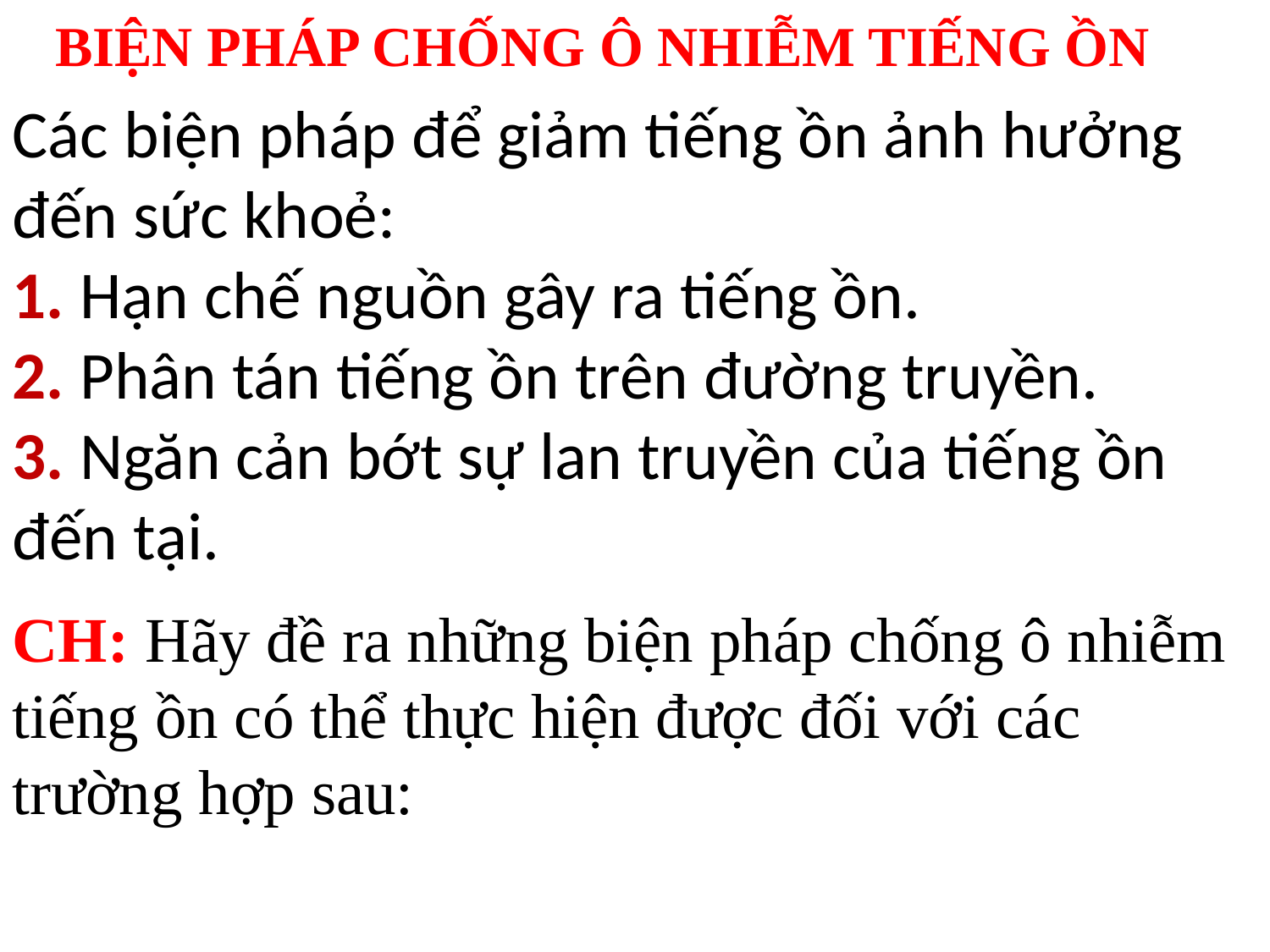

BIỆN PHÁP CHỐNG Ô NHIỄM TIẾNG ỒN
Các biện pháp để giảm tiếng ồn ảnh hưởng đến sức khoẻ:
1. Hạn chế nguồn gây ra tiếng ồn.
2. Phân tán tiếng ồn trên đường truyền.
3. Ngăn cản bớt sự lan truyền của tiếng ồn đến tại.
CH: Hãy đề ra những biện pháp chống ô nhiễm tiếng ồn có thể thực hiện được đối với các trường hợp sau: